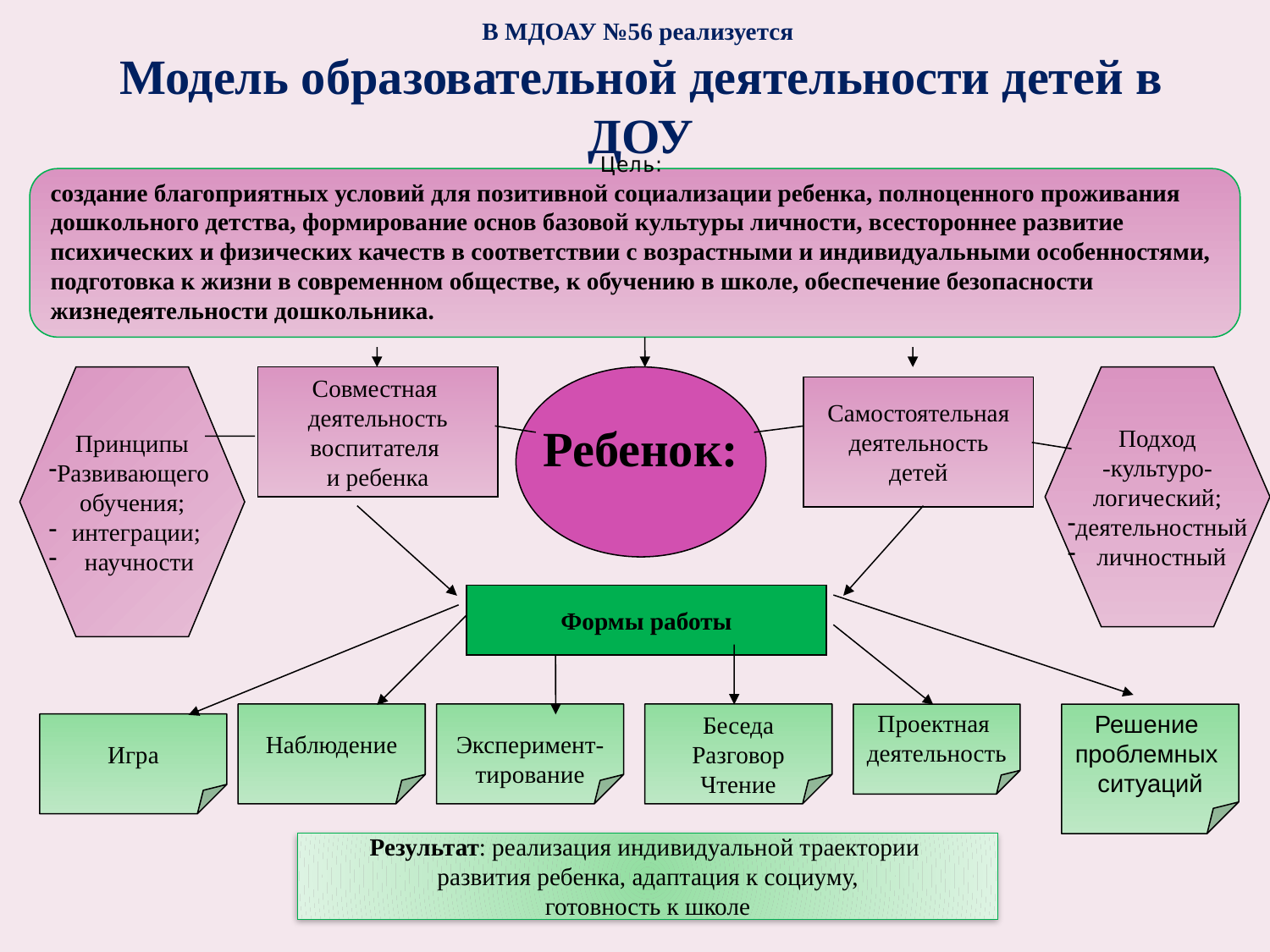

# В МДОАУ №56 реализуется Модель образовательной деятельности детей в ДОУ
Цель:
создание благоприятных условий для позитивной социализации ребенка, полноценного проживания
дошкольного детства, формирова­ние основ базовой культуры личности, всестороннее развитие
психичес­ких и физических качеств в соответствии с возрастными и индивидуальными особенностями,
подготовка к жизни в современном обществе, к обучению в школе, обеспечение безопасности
жизнедеятельности до­школьника.

Принципы
Развивающего
обучения;
интеграции;
 научности
Совместная
деятельность
воспитателя
и ребенка
Ребенок:

Подход
-культуро-
логический;
деятельностный
личностный
Самостоятельная
деятельность
детей

Формы работы

Наблюдение

Эксперимент-
тирование

Беседа
Разговор
Чтение

Проектная
деятельность

Решение
проблемных
ситуаций

Игра

Результат: реализация индивидуальной траектории
развития ребенка, адаптация к социуму,
готовность к школе